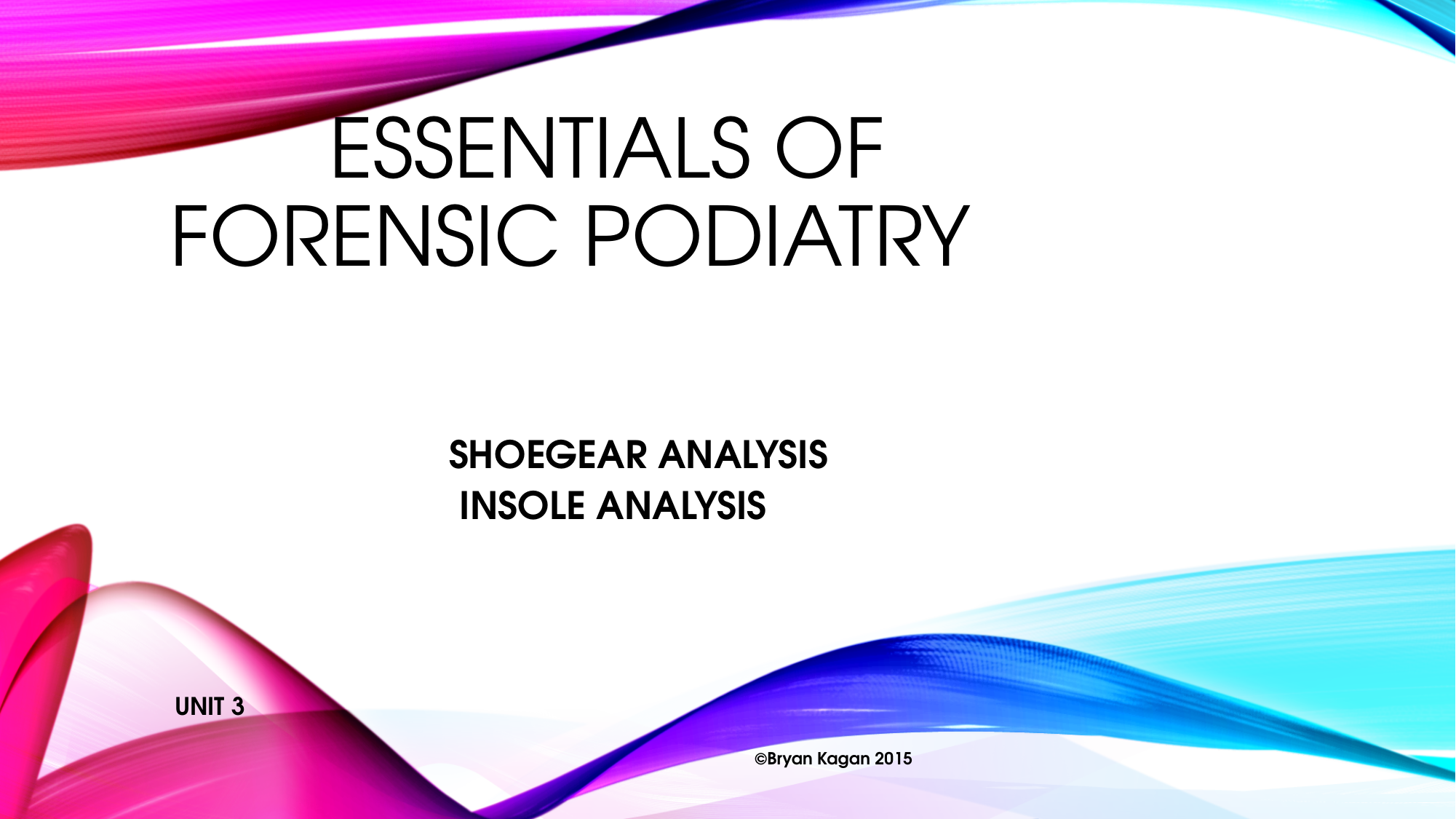

# ESSENTIALS OF FORENSIC PODIATRY
                          SHOEGEAR ANALYSIS
                           INSOLE ANALYSIS

UNIT 3
                                                       ©Bryan Kagan 2015